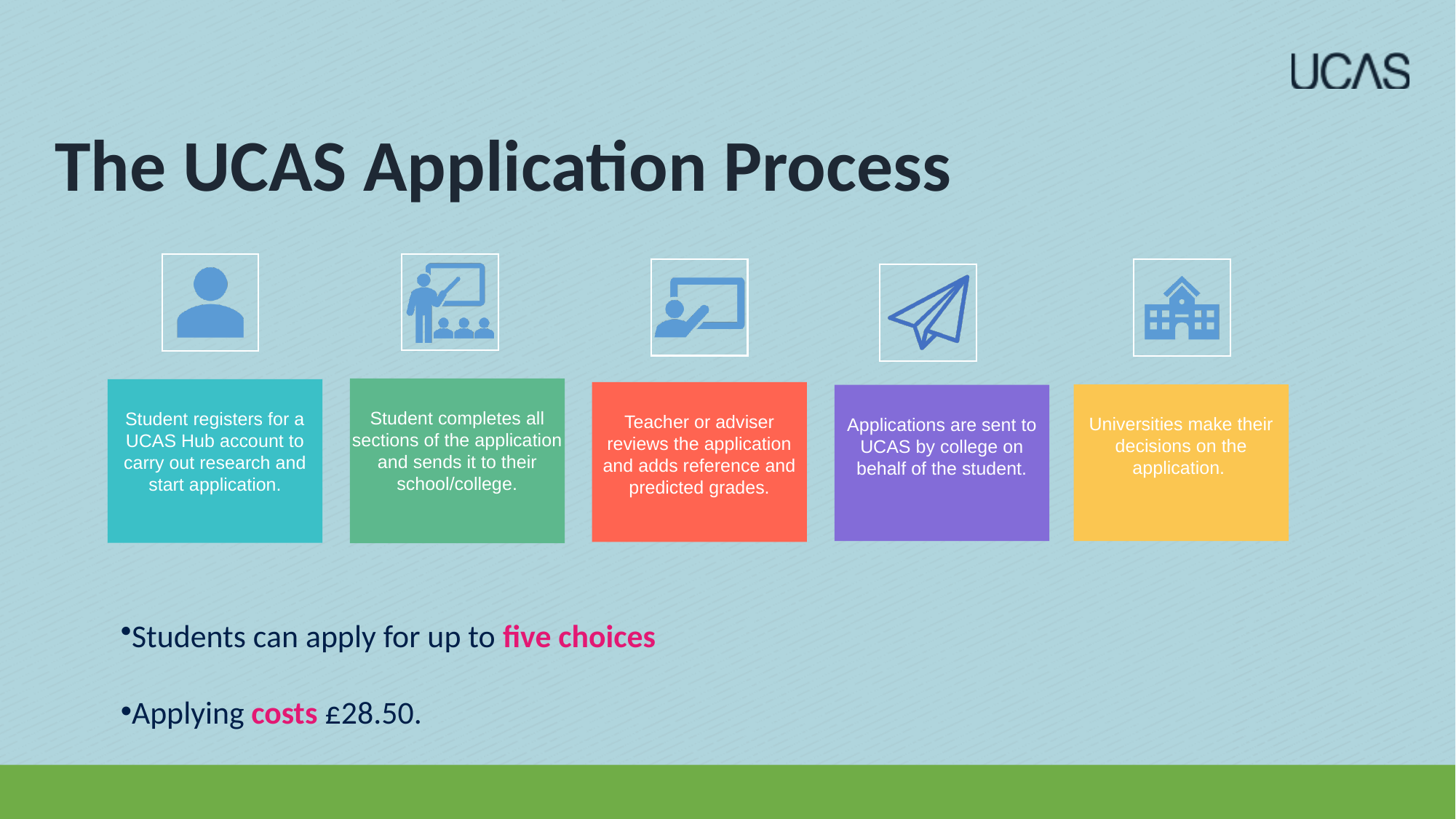

Student registers for a UCAS Hub account to carry out research and start application.

Student completes all sections of the application and sends it to their school/college.

Teacher or adviser reviews the application and adds reference and predicted grades.

Applications are sent to UCAS by college on behalf of the student.

Universities make their decisions on the application.
The UCAS Application Process
Students can apply for up to five choices​

Applying costs £28.50.